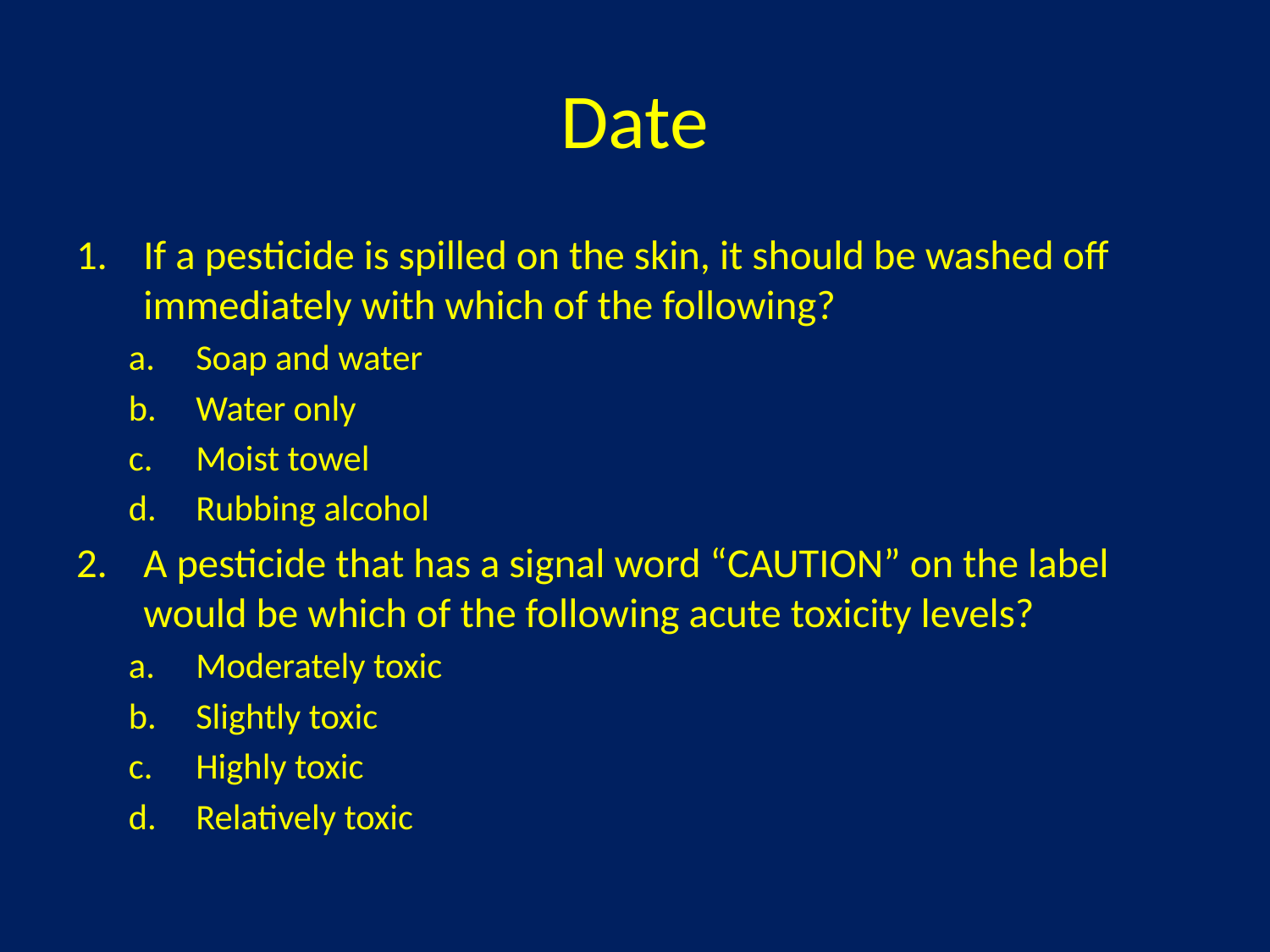

# Date
If a pesticide is spilled on the skin, it should be washed off immediately with which of the following?
Soap and water
Water only
Moist towel
Rubbing alcohol
A pesticide that has a signal word “CAUTION” on the label would be which of the following acute toxicity levels?
Moderately toxic
Slightly toxic
Highly toxic
Relatively toxic